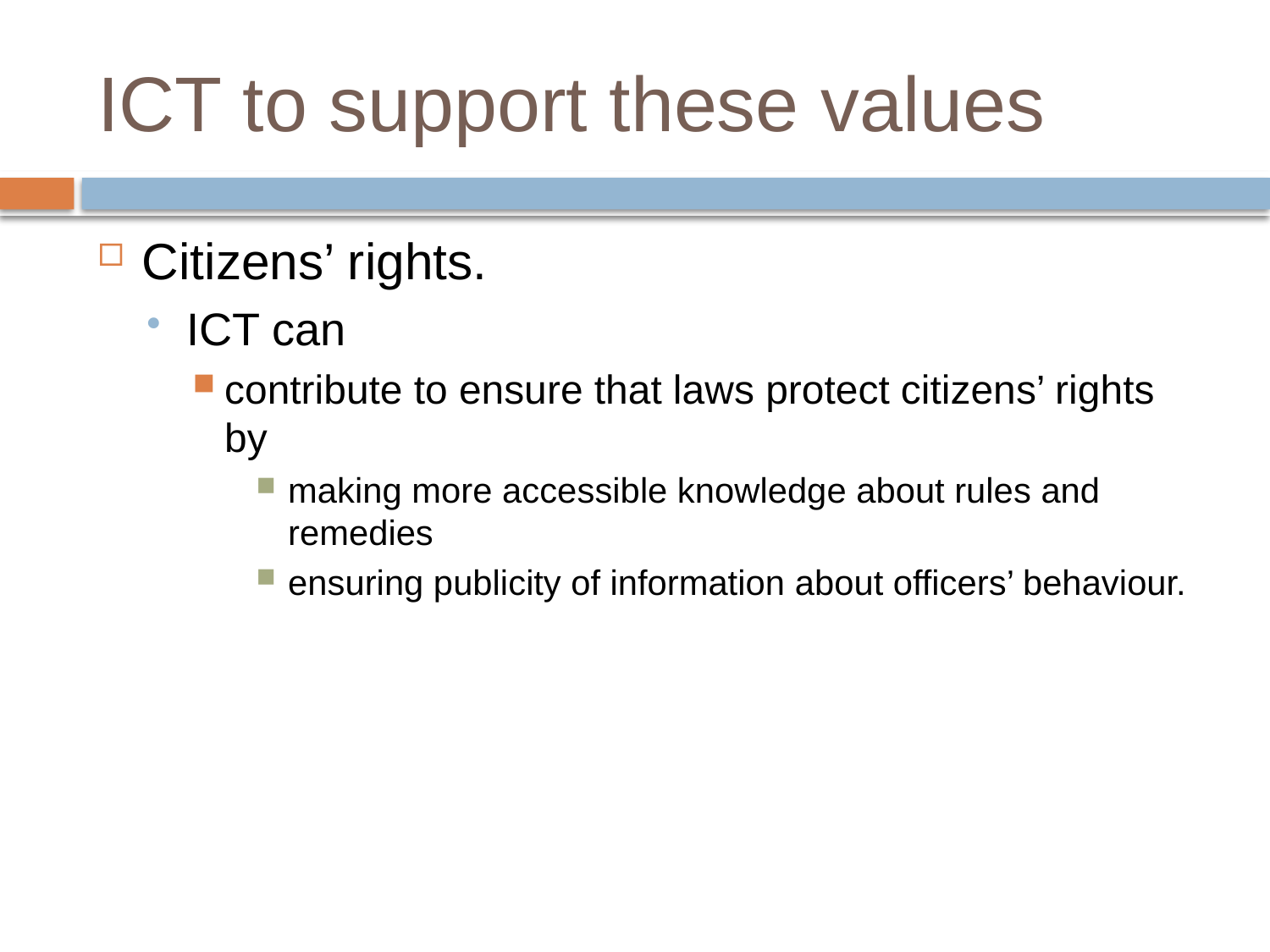

# ICT to support these values
Citizens’ rights.
ICT can
contribute to ensure that laws protect citizens’ rights by
making more accessible knowledge about rules and remedies
ensuring publicity of information about officers’ behaviour.